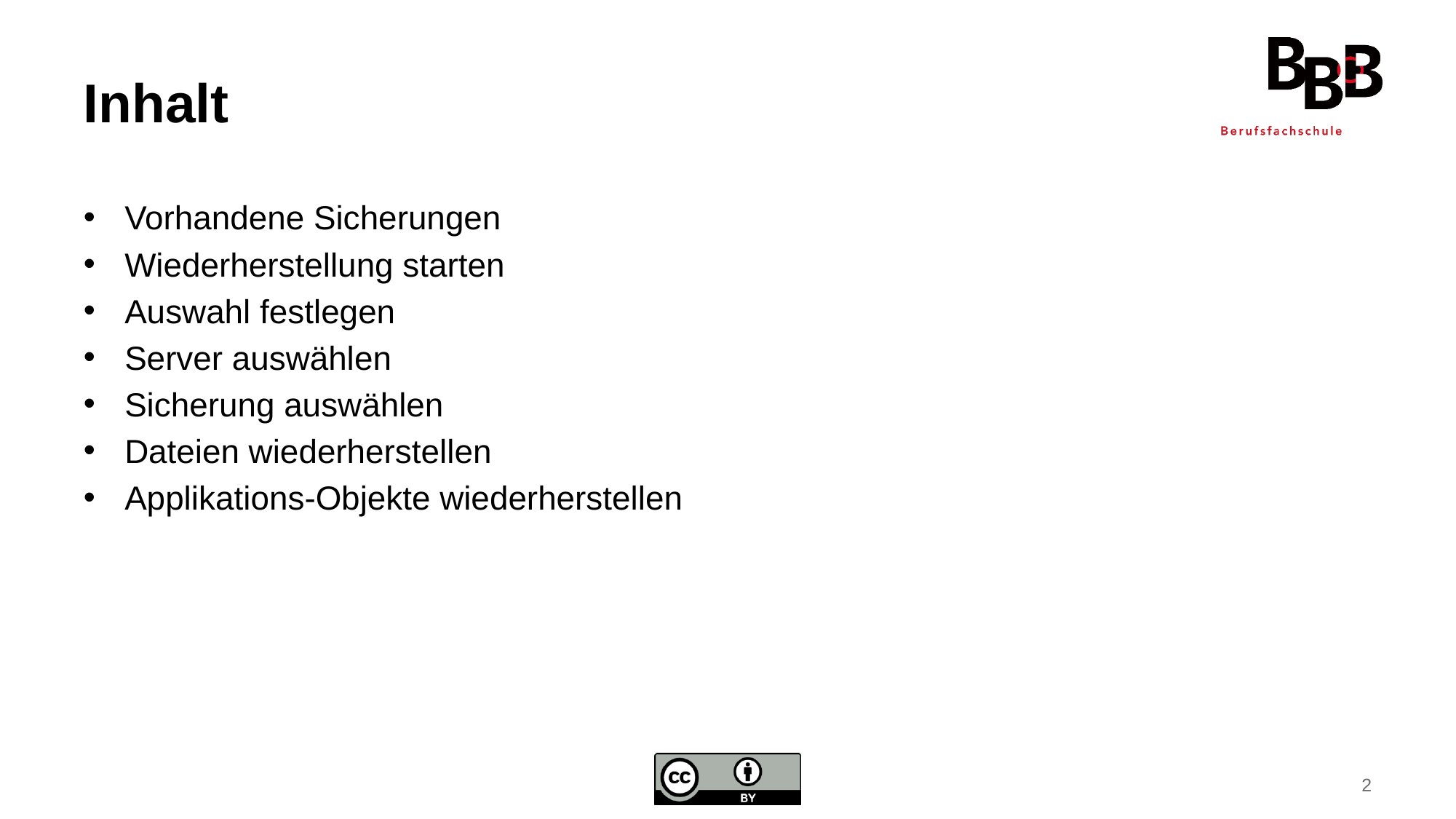

# Inhalt
Vorhandene Sicherungen
Wiederherstellung starten
Auswahl festlegen
Server auswählen
Sicherung auswählen
Dateien wiederherstellen
Applikations-Objekte wiederherstellen

2